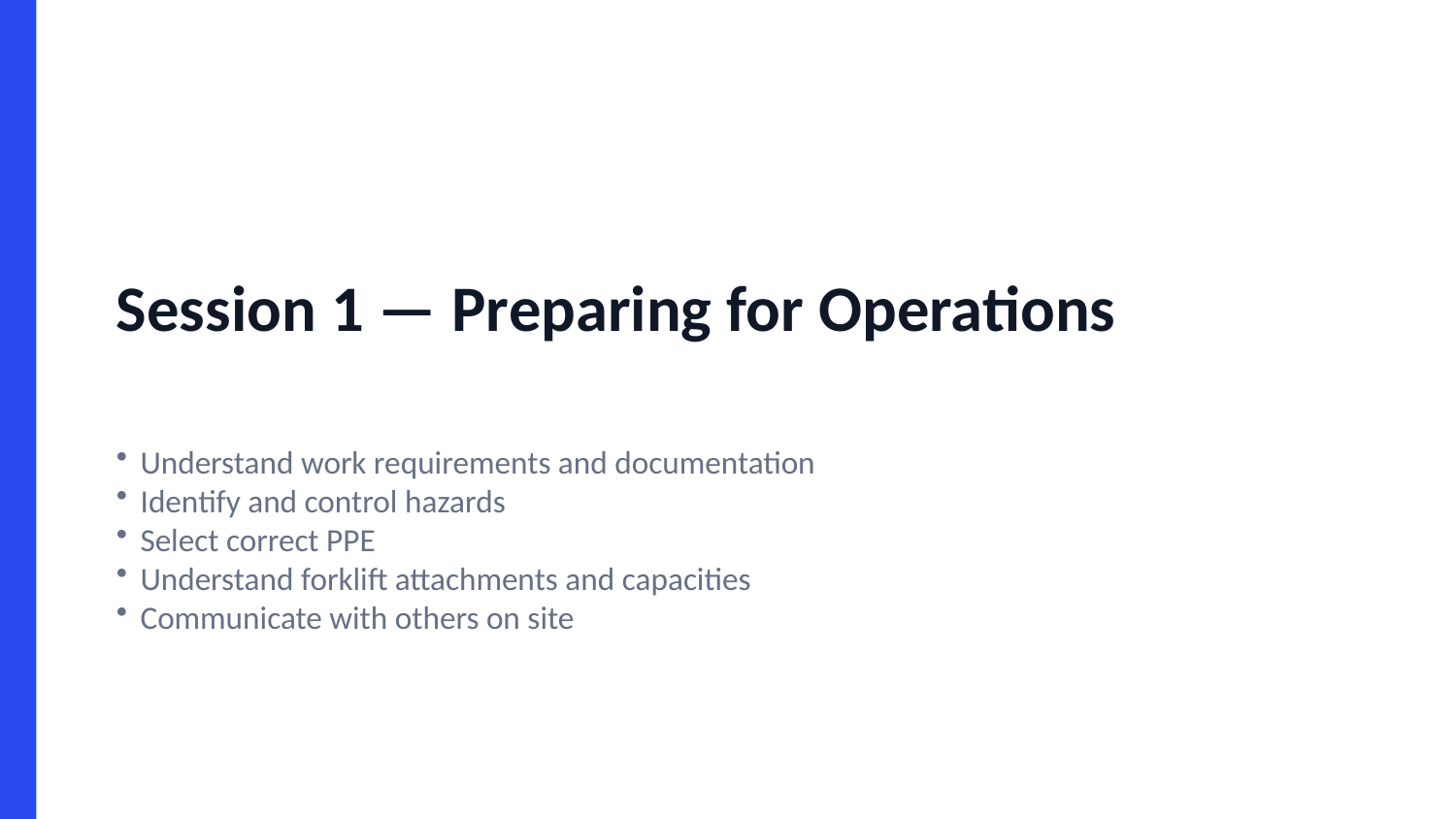

Session 1 — Preparing for Operations
Understand work requirements and documentation
Identify and control hazards
Select correct PPE
Understand forklift attachments and capacities
Communicate with others on site